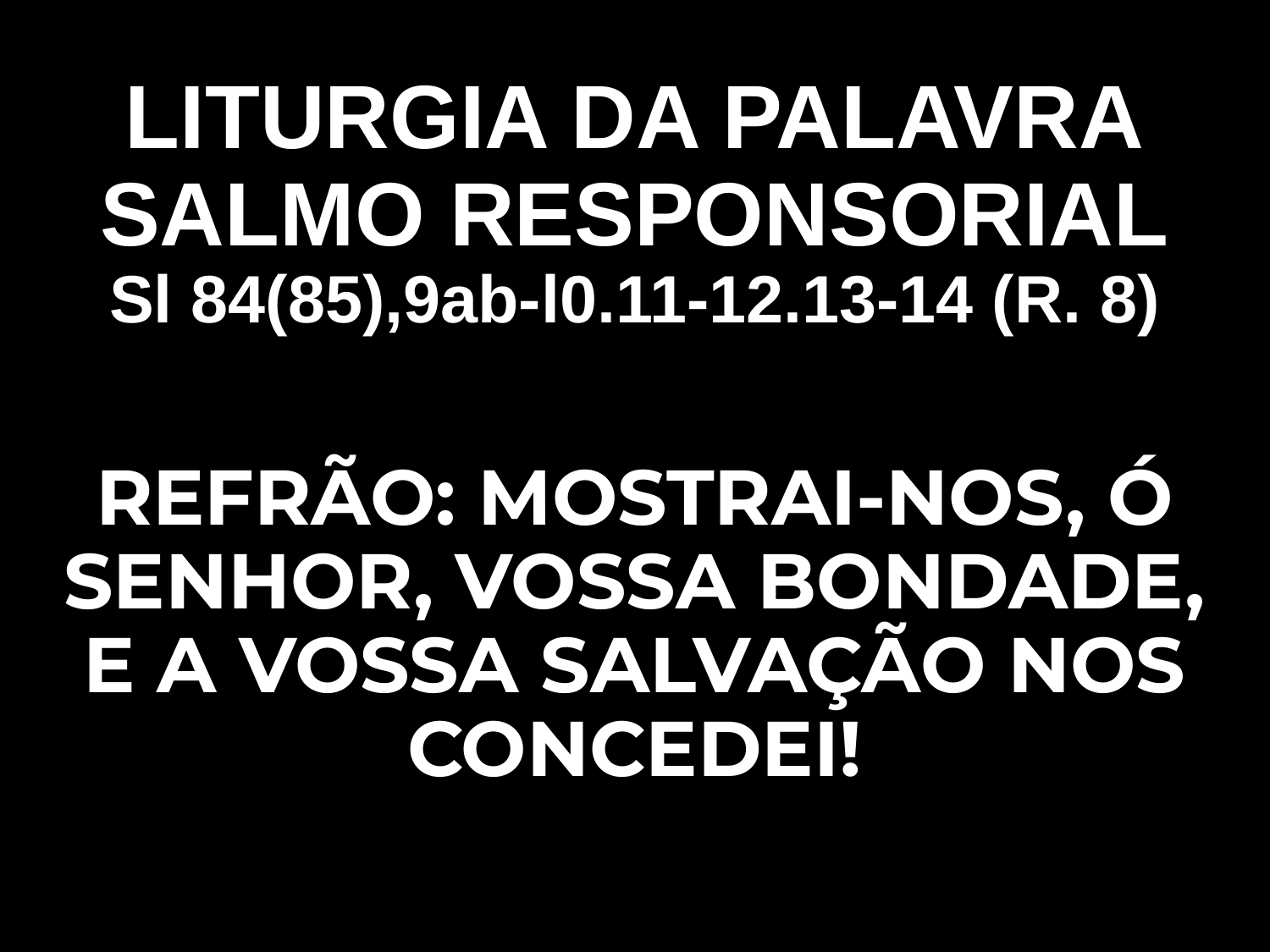

# LITURGIA DA PALAVRA SALMO RESPONSORIAL Sl 84(85),9ab-l0.11-12.13-14 (R. 8)
REFRÃO: MOSTRAI-NOS, Ó SENHOR, VOSSA BONDADE, E A VOSSA SALVAÇÃO NOS CONCEDEI!